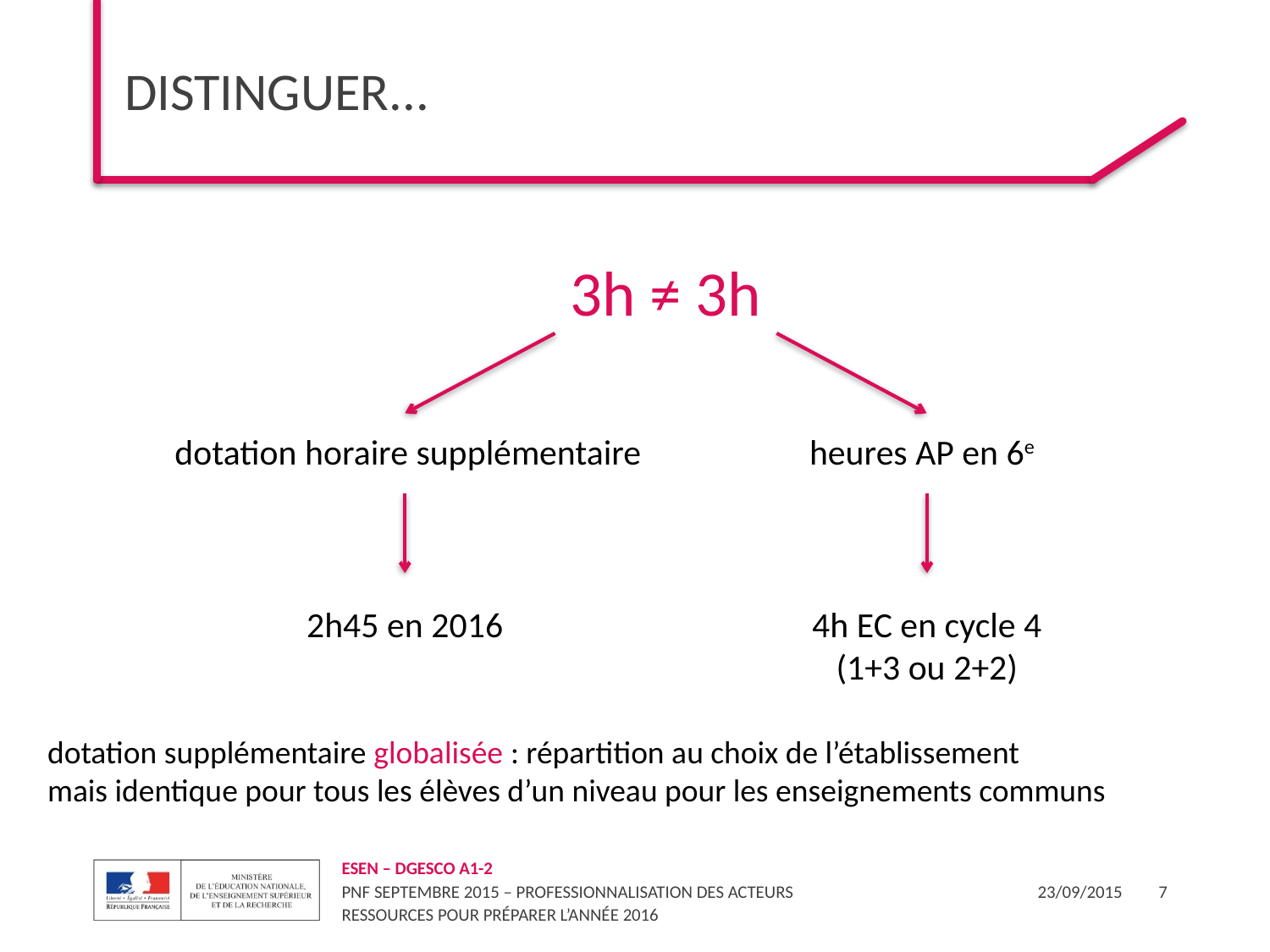

# distinguer...
 3h ≠ 3h

dotation horaire supplémentaire	heures AP en 6e
2h45 en 2016
4h EC en cycle 4
(1+3 ou 2+2)
dotation supplémentaire globalisée : répartition au choix de l’établissement
mais identique pour tous les élèves d’un niveau pour les enseignements communs